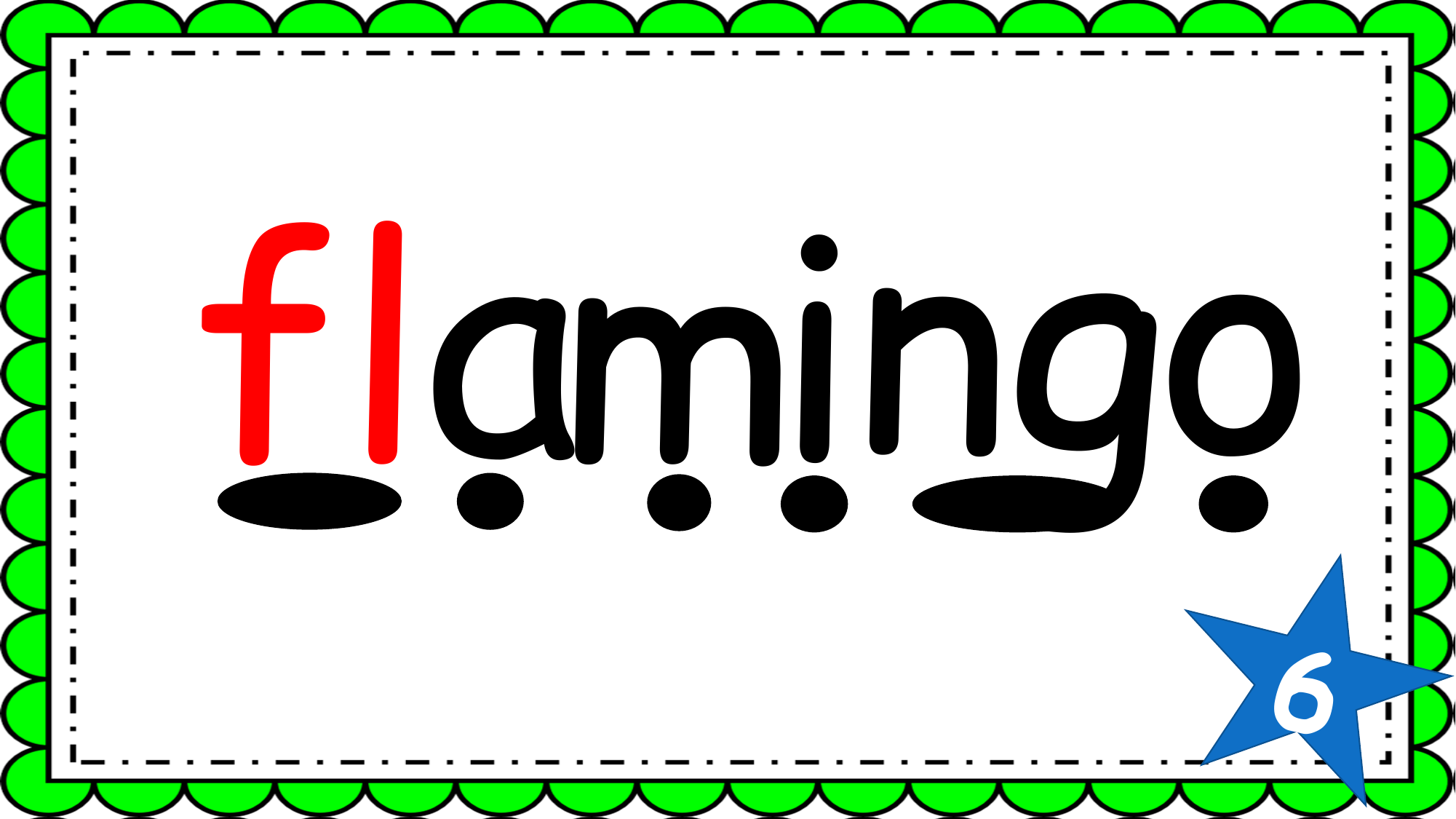

ng
o
a
i
fl

m

6